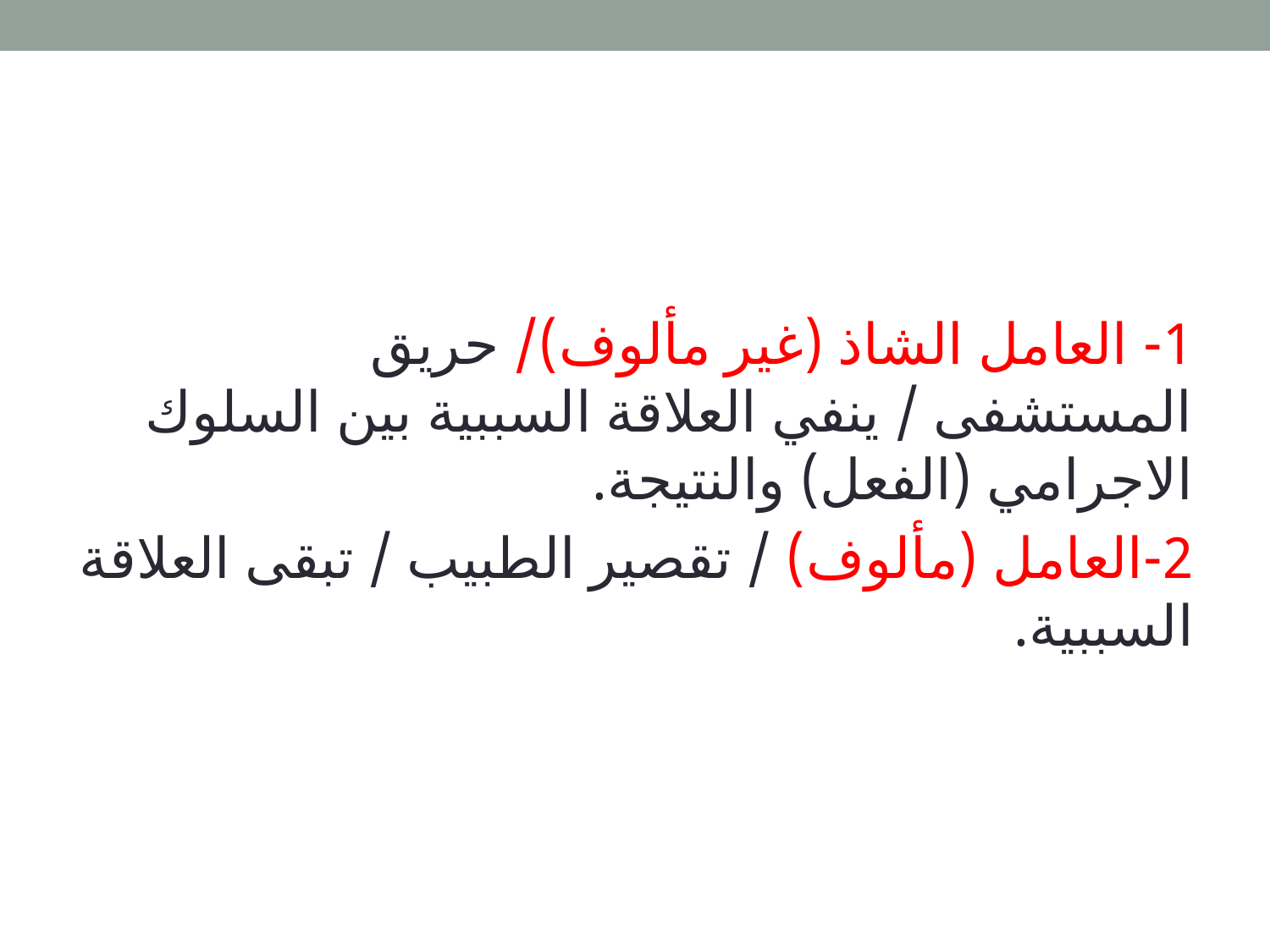

1- العامل الشاذ (غير مألوف)/ حريق المستشفى / ينفي العلاقة السببية بين السلوك الاجرامي (الفعل) والنتيجة.
2-العامل (مألوف) / تقصير الطبيب / تبقى العلاقة السببية.